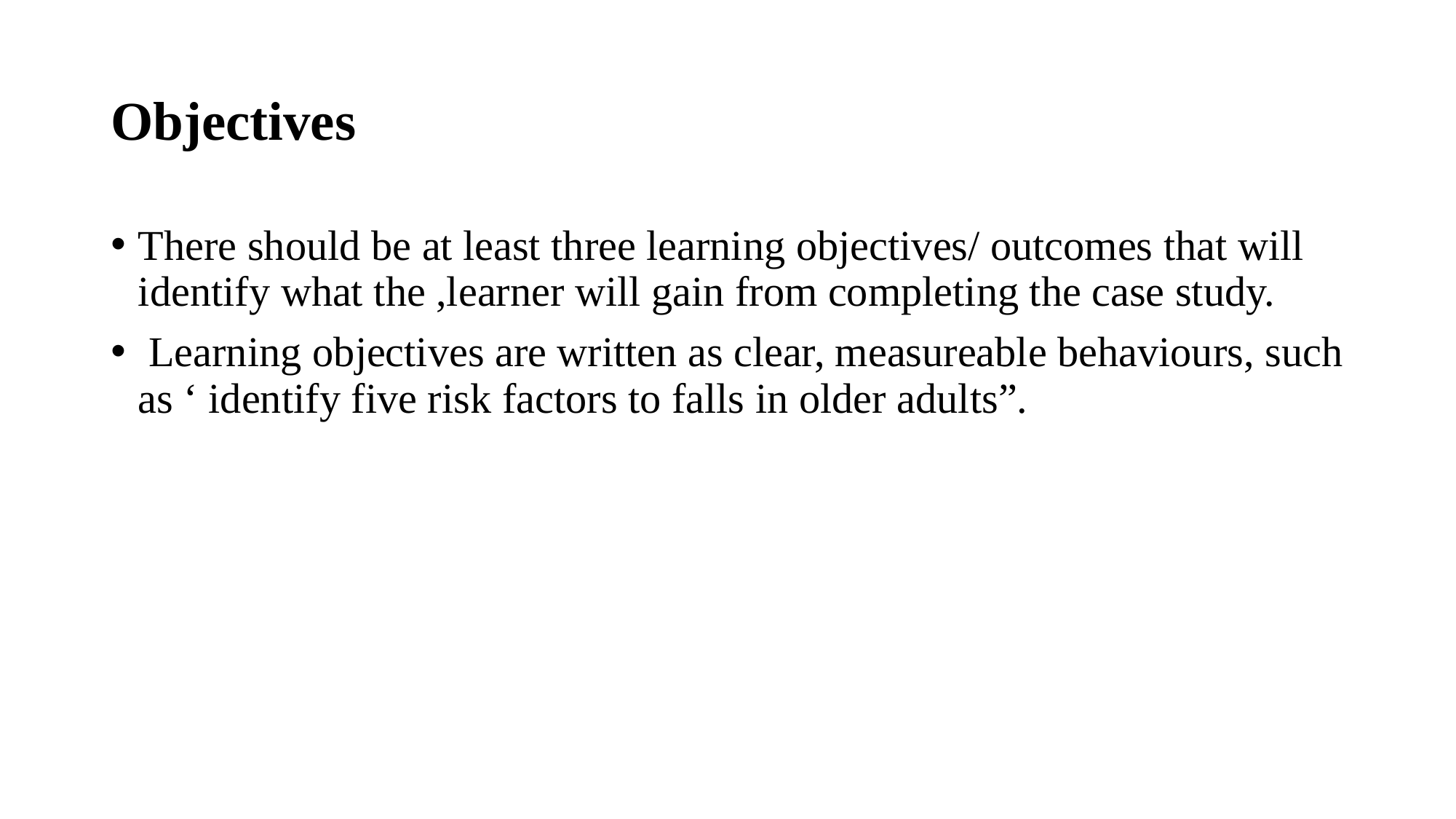

# Objectives
There should be at least three learning objectives/ outcomes that will identify what the ,learner will gain from completing the case study.
 Learning objectives are written as clear, measureable behaviours, such as ‘ identify five risk factors to falls in older adults”.